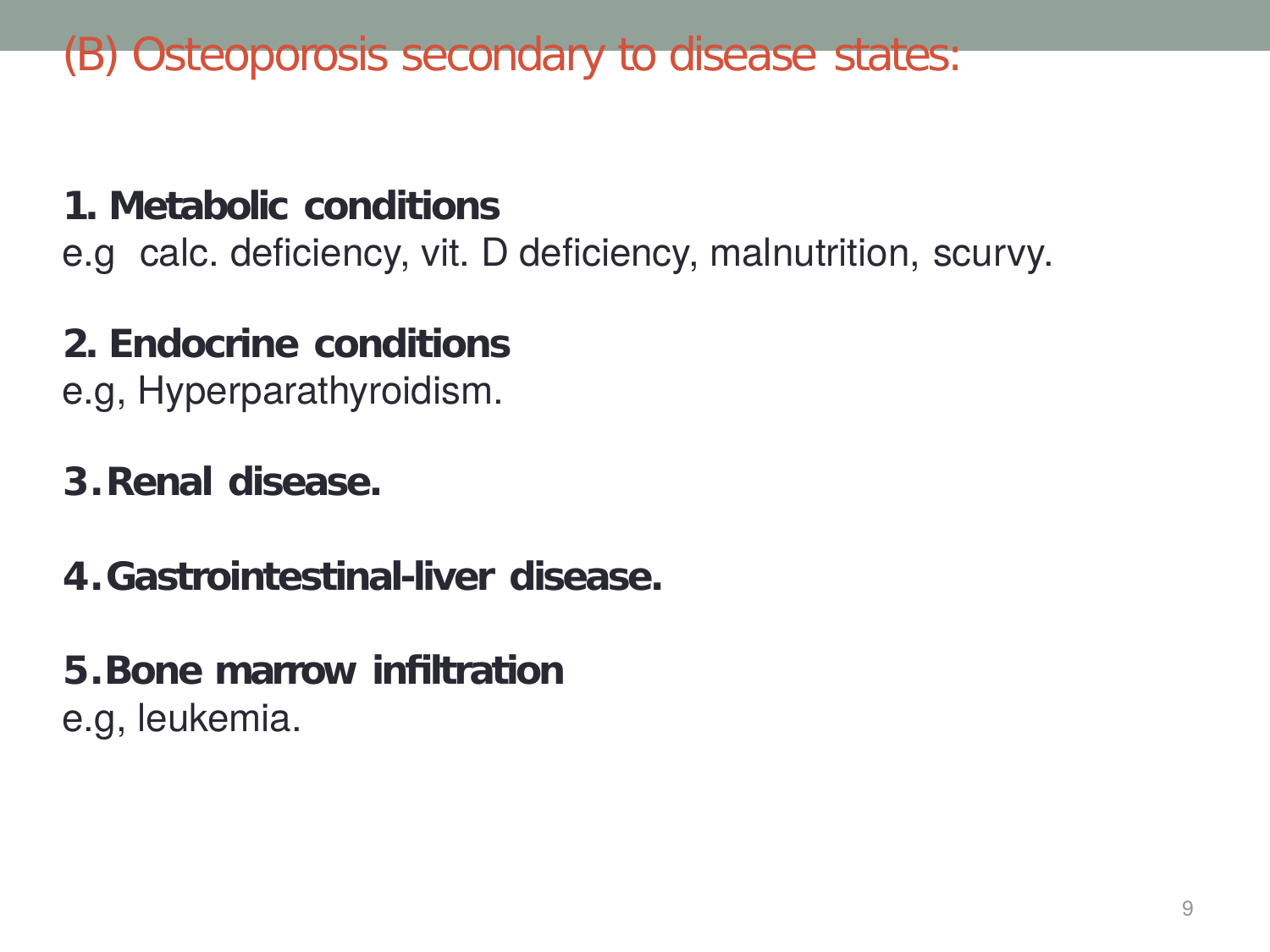

# (B) Osteoporosis secondary to disease states:
1. Metabolic conditions
e.g	calc. deficiency, vit. D deficiency, malnutrition, scurvy.

2. Endocrine conditions
e.g, Hyperparathyroidism.

Renal disease.

Gastrointestinal-liver disease.

Bone marrow infiltration
e.g, leukemia.
9